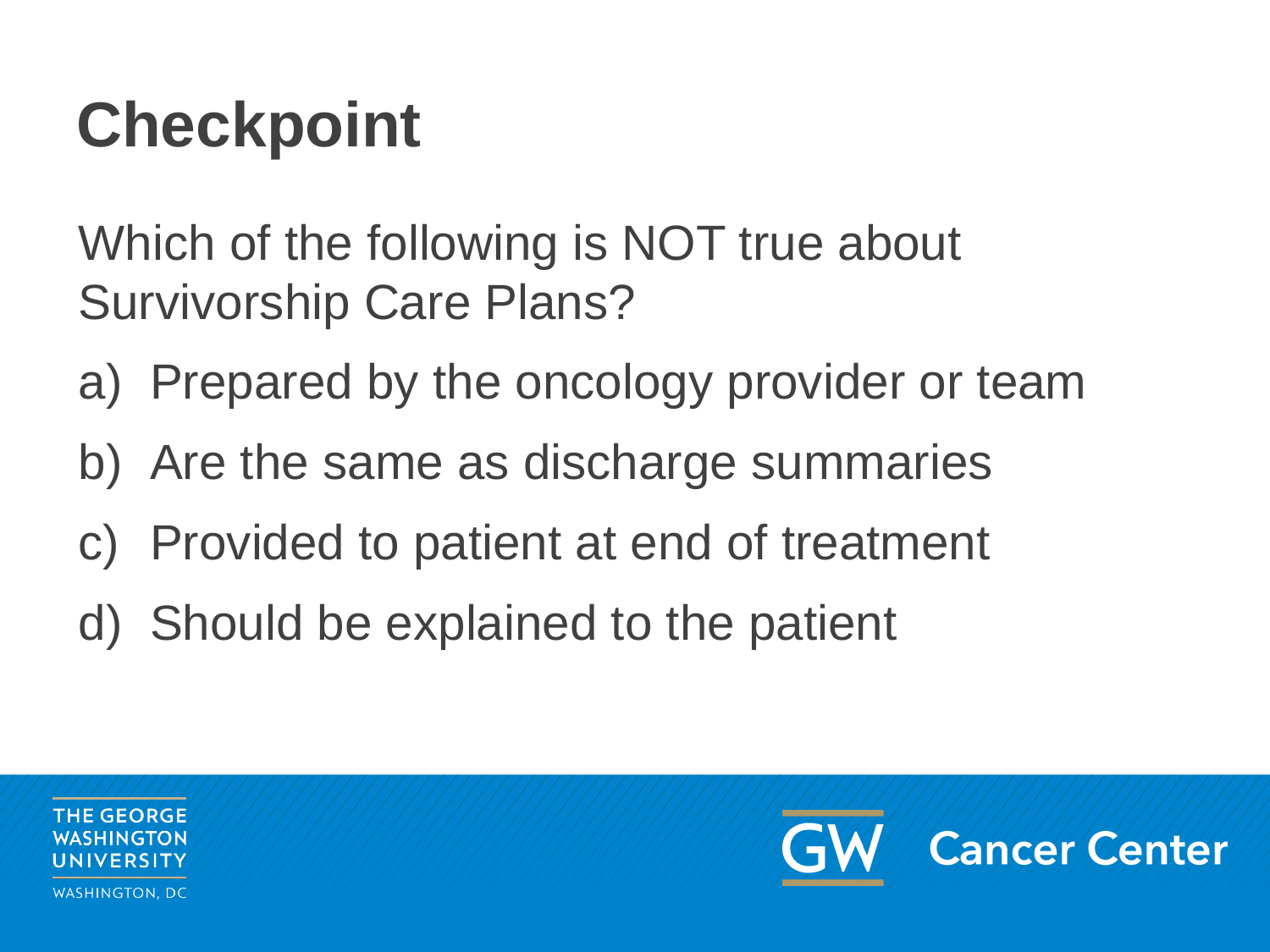

# Checkpoint
Which of the following is NOT true about Survivorship Care Plans?
Prepared by the oncology provider or team
Are the same as discharge summaries
Provided to patient at end of treatment
Should be explained to the patient